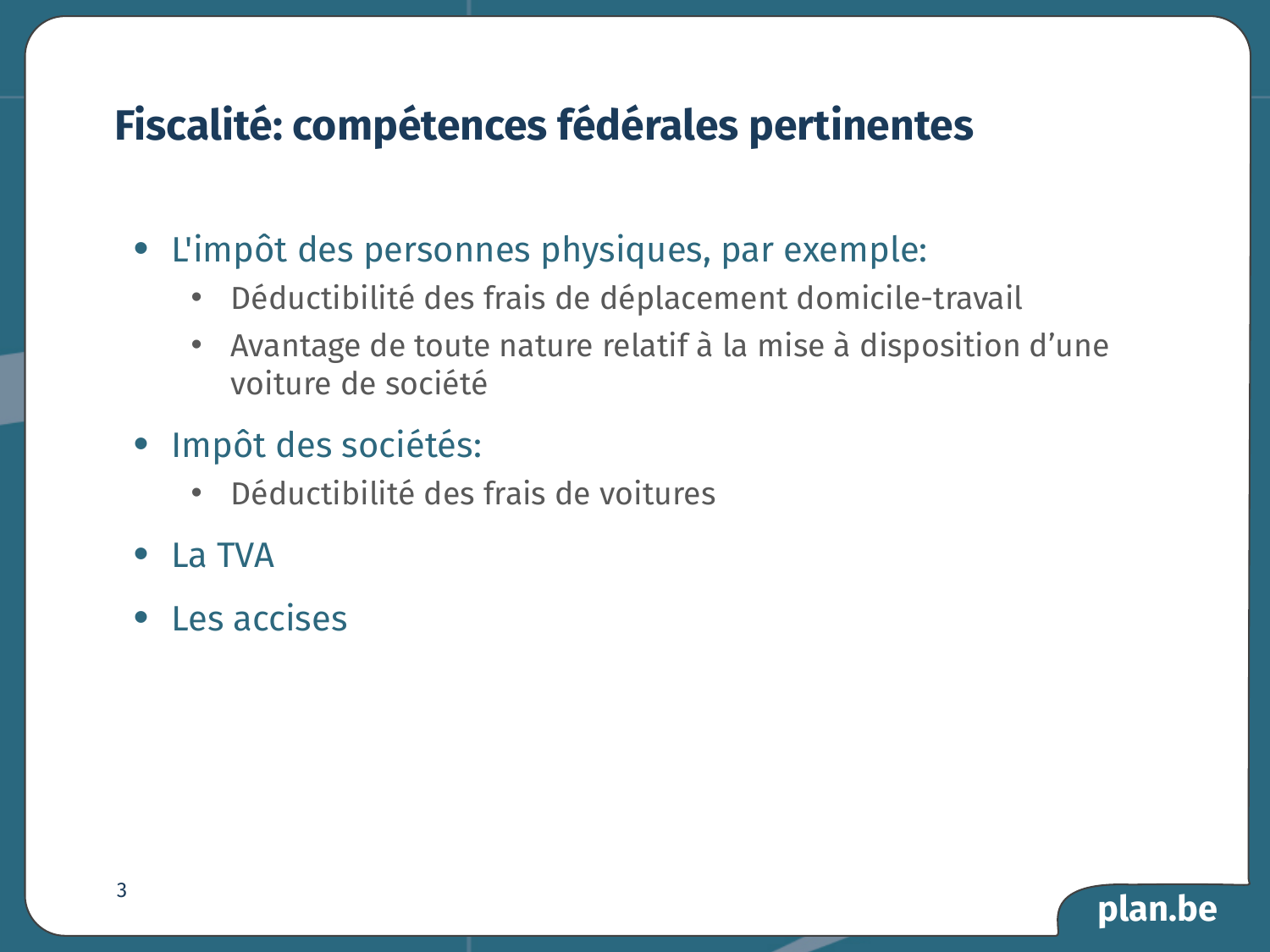

# Fiscalité: compétences fédérales pertinentes
L'impôt des personnes physiques, par exemple:
Déductibilité des frais de déplacement domicile-travail
Avantage de toute nature relatif à la mise à disposition d’une voiture de société
Impôt des sociétés:
Déductibilité des frais de voitures
La TVA
Les accises

3